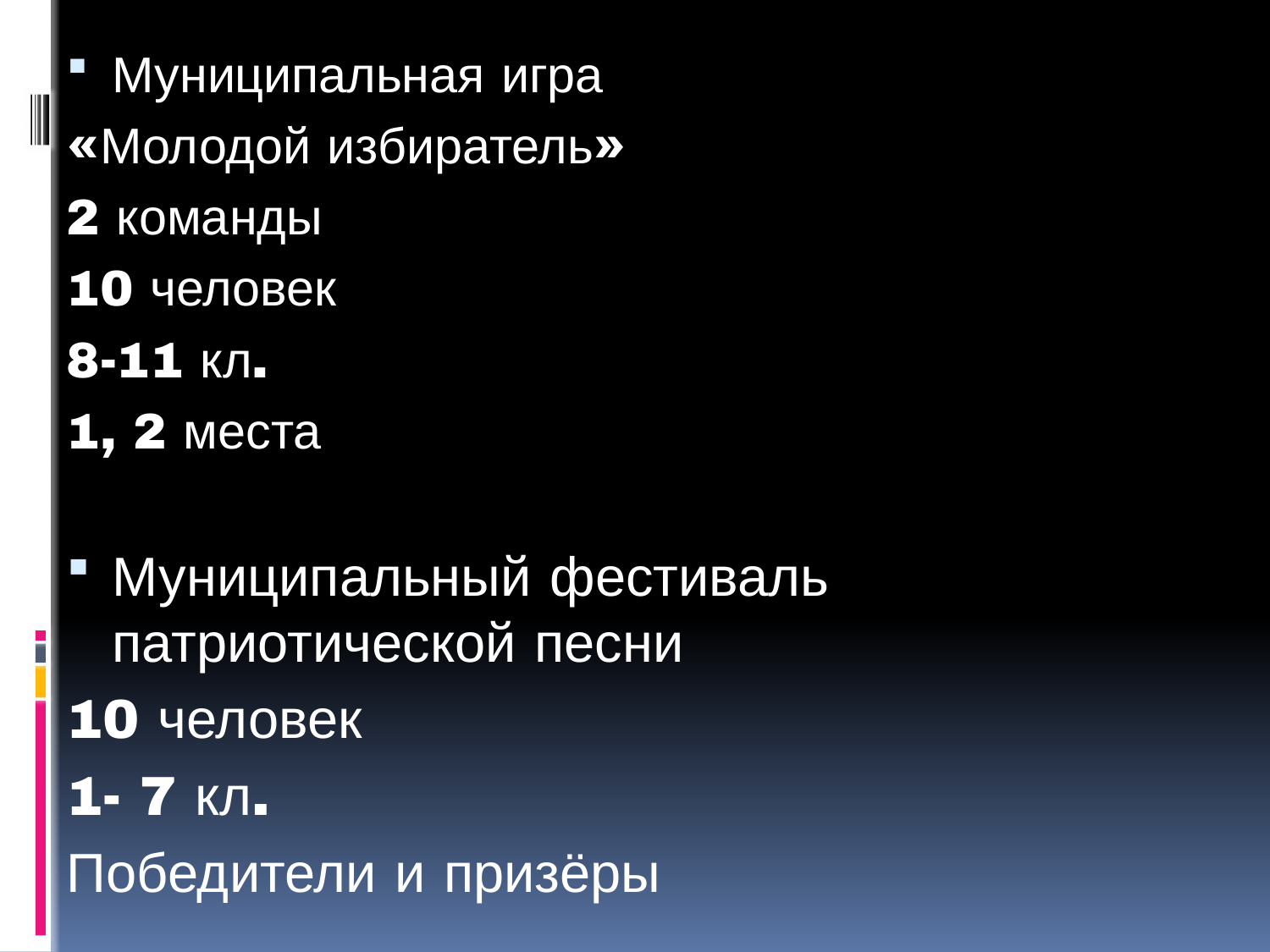

Муниципальная игра
«Молодой избиратель»
2 команды
10 человек
8-11 кл.
1, 2 места

Муниципальный фестиваль патриотической песни
10 человек
1- 7 кл.
Победители и призёры

#